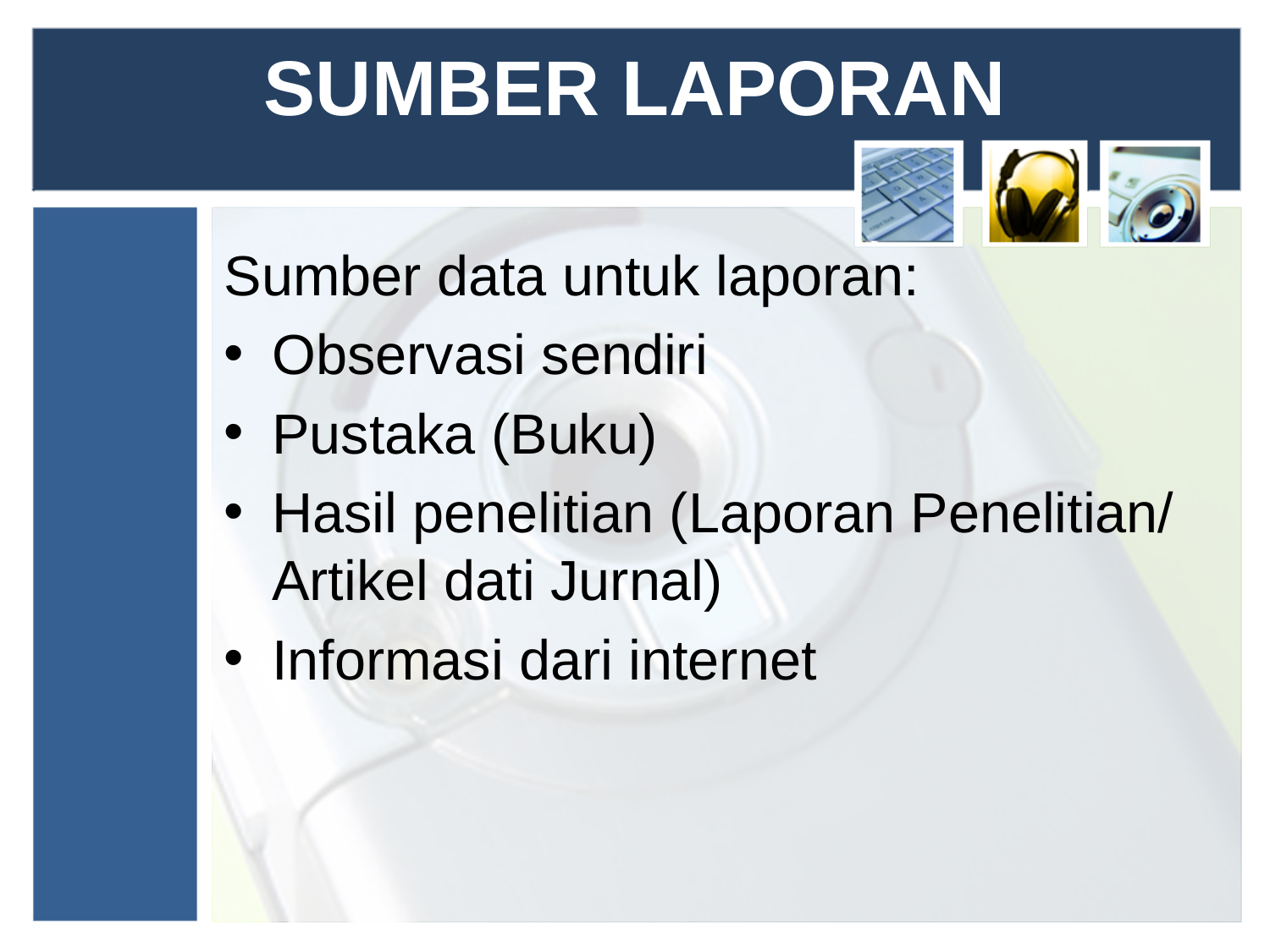

# SUMBER LAPORAN
Sumber data untuk laporan:
Observasi sendiri
Pustaka (Buku)
Hasil penelitian (Laporan Penelitian/ Artikel dati Jurnal)
Informasi dari internet